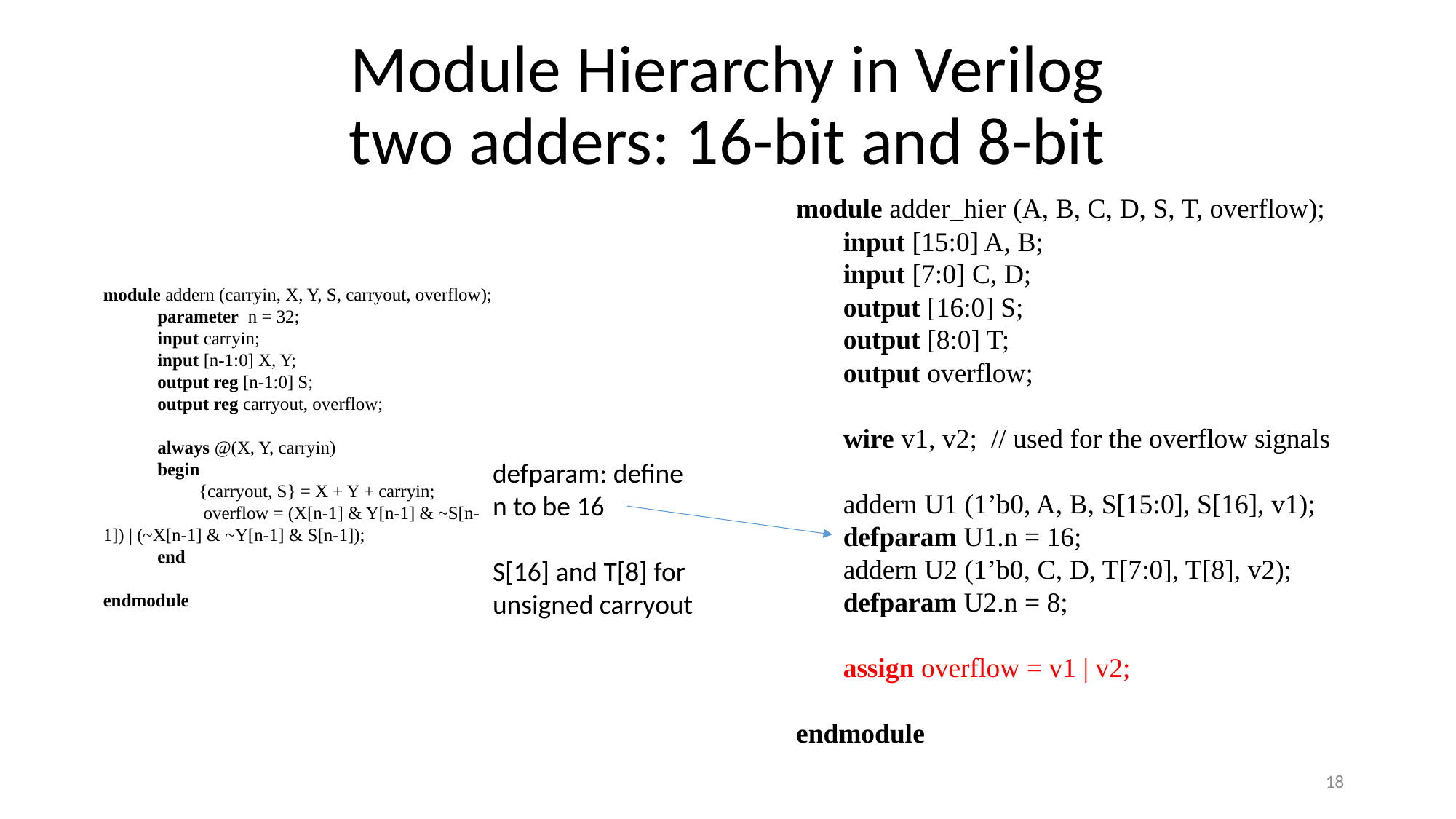

# Module Hierarchy in Verilog two adders: 16-bit and 8-bit
module adder_hier (A, B, C, D, S, T, overflow);
	input [15:0] A, B;
	input [7:0] C, D;
	output [16:0] S;
	output [8:0] T;
	output overflow;

	wire v1, v2;  // used for the overflow signals

	addern U1 (1’b0, A, B, S[15:0], S[16], v1);
	defparam U1.n = 16;
	addern U2 (1’b0, C, D, T[7:0], T[8], v2);
	defparam U2.n = 8;

	assign overflow = v1 | v2;

endmodule
module addern (carryin, X, Y, S, carryout, overflow);
	parameter  n = 32;
	input carryin;
	input [n-1:0] X, Y;
	output reg [n-1:0] S;
	output reg carryout, overflow;

	always @(X, Y, carryin)
	begin
		{carryout, S} = X + Y + carryin;
		 overflow = (X[n-1] & Y[n-1] & ~S[n-1]) | (~X[n-1] & ~Y[n-1] & S[n-1]);
	end

endmodule
defparam: define n to be 16

S[16] and T[8] for
unsigned carryout

18